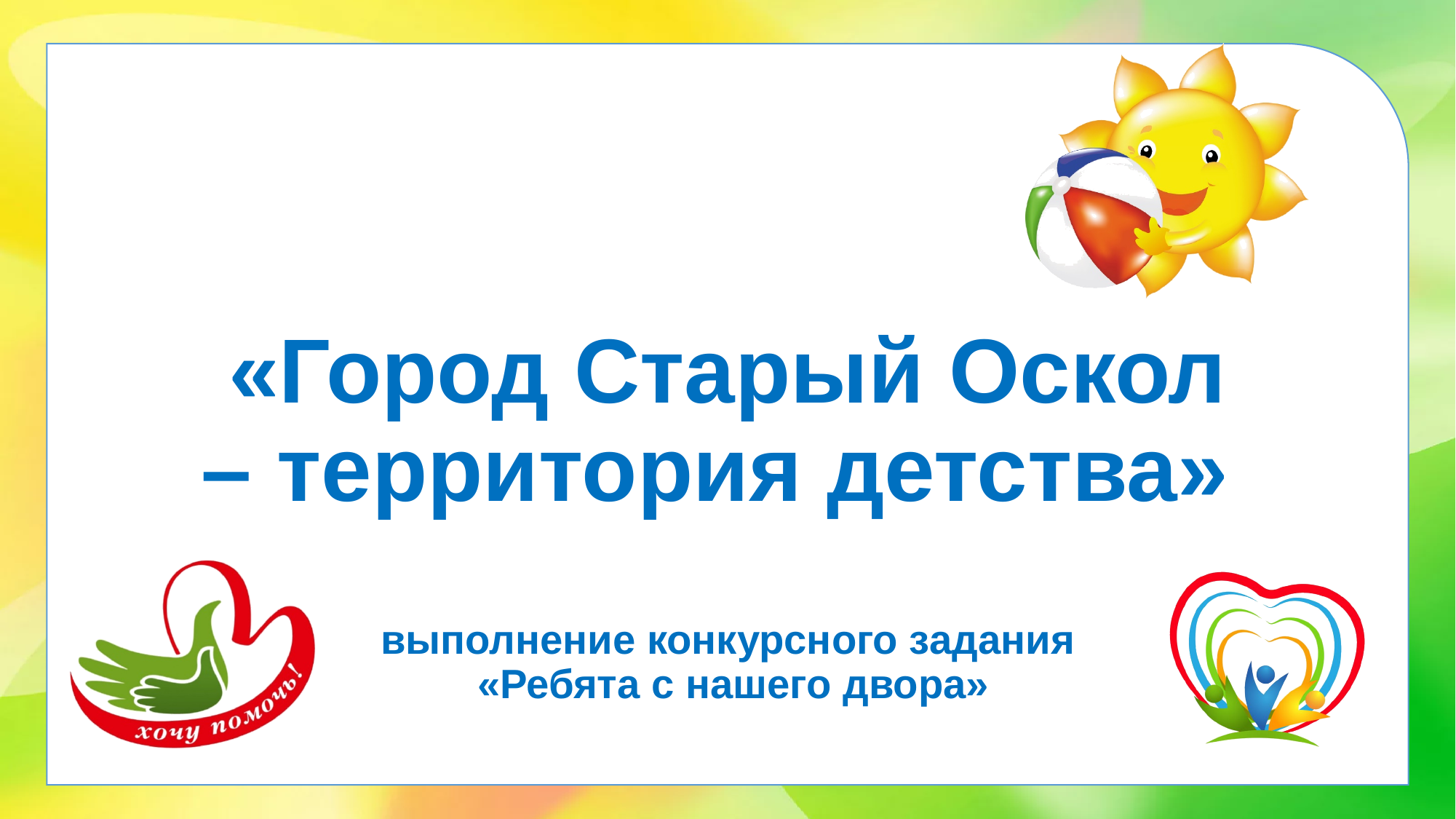

# «Город Старый Оскол – территория детства» выполнение конкурсного задания «Ребята с нашего двора»